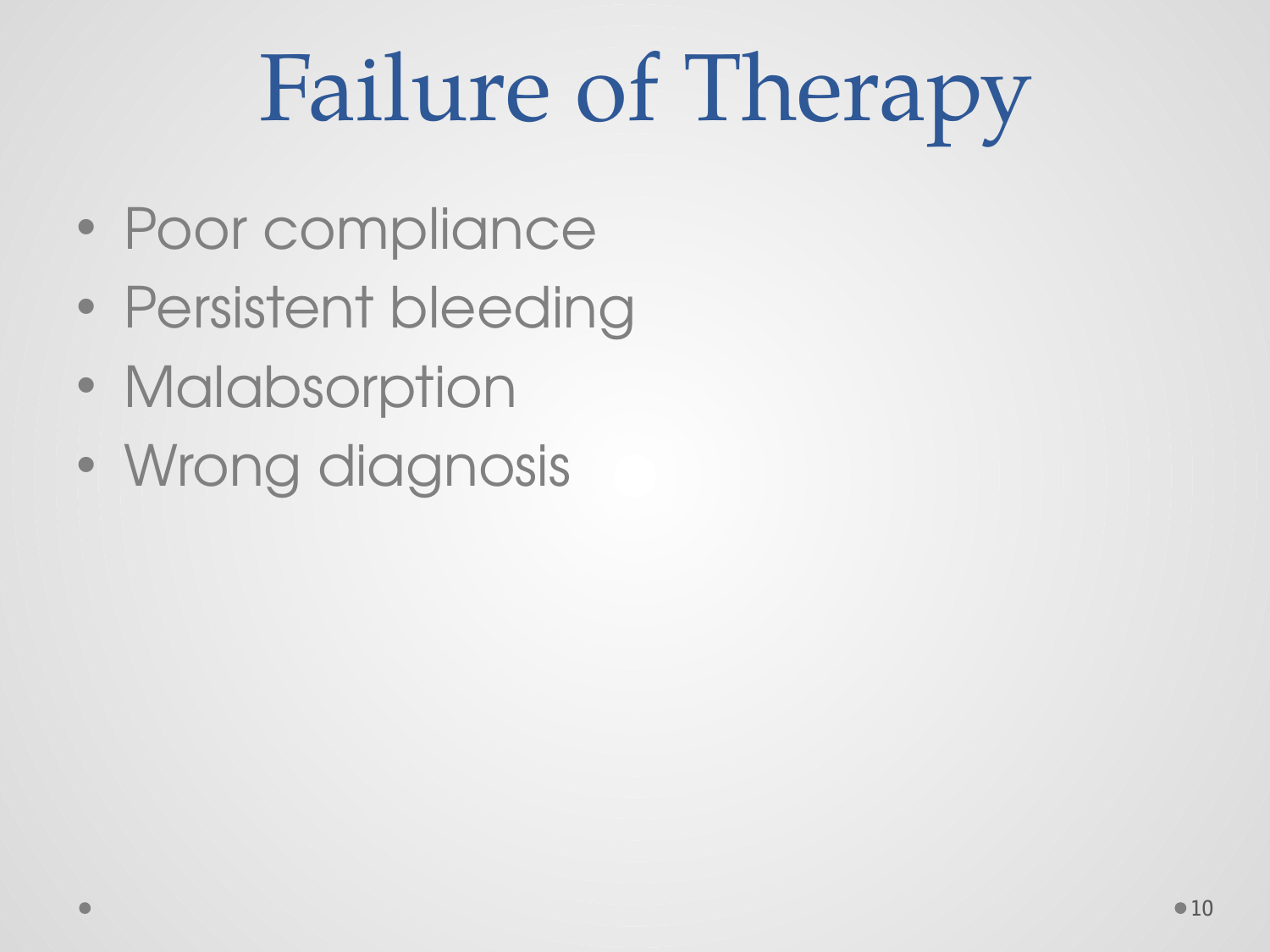

# Failure of Therapy
Poor compliance
Persistent bleeding
Malabsorption
Wrong diagnosis
10